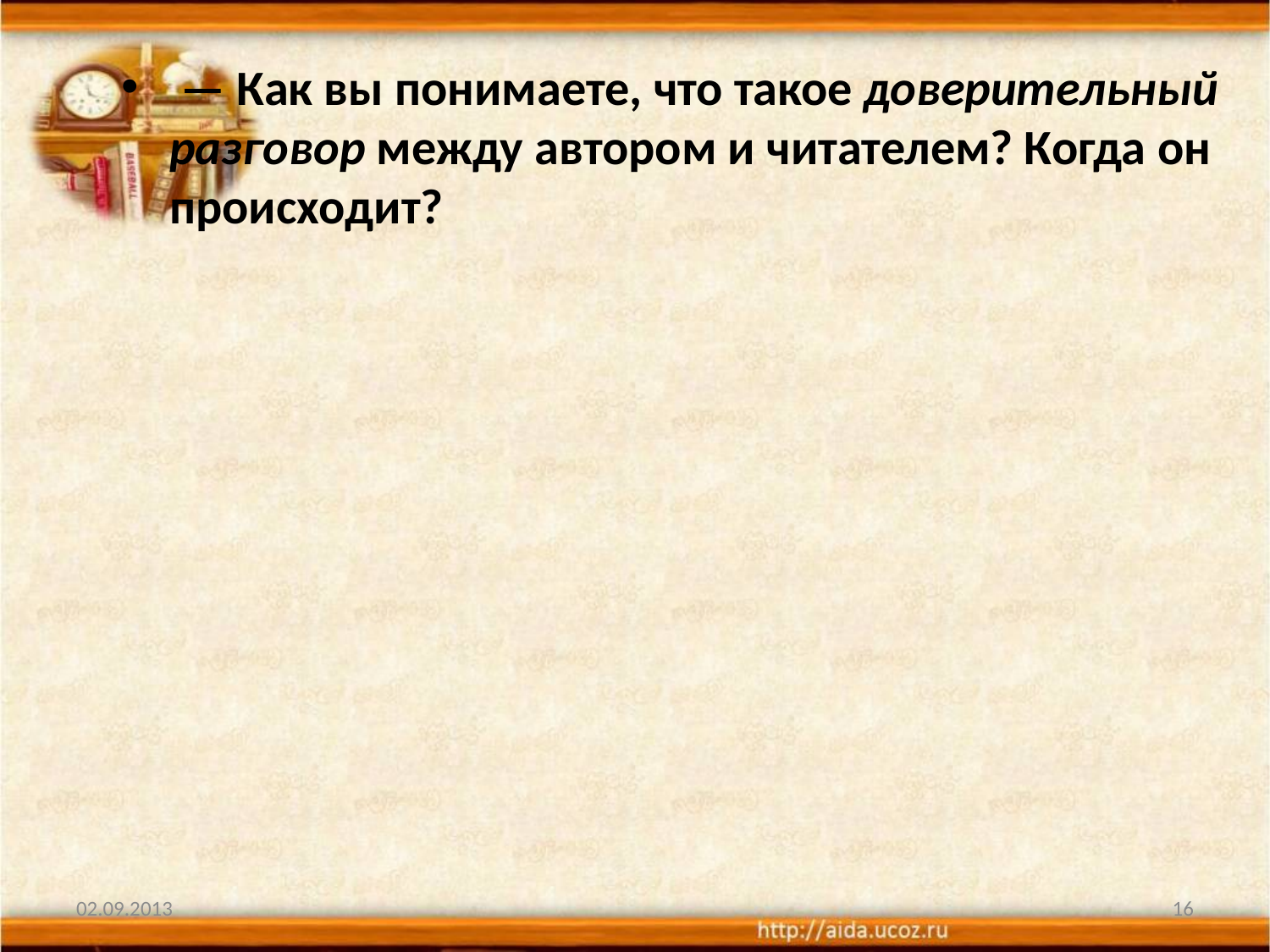

— Как вы понимаете, что такое доверительный разговор между автором и читателем? Когда он происходит?

02.09.2013
16